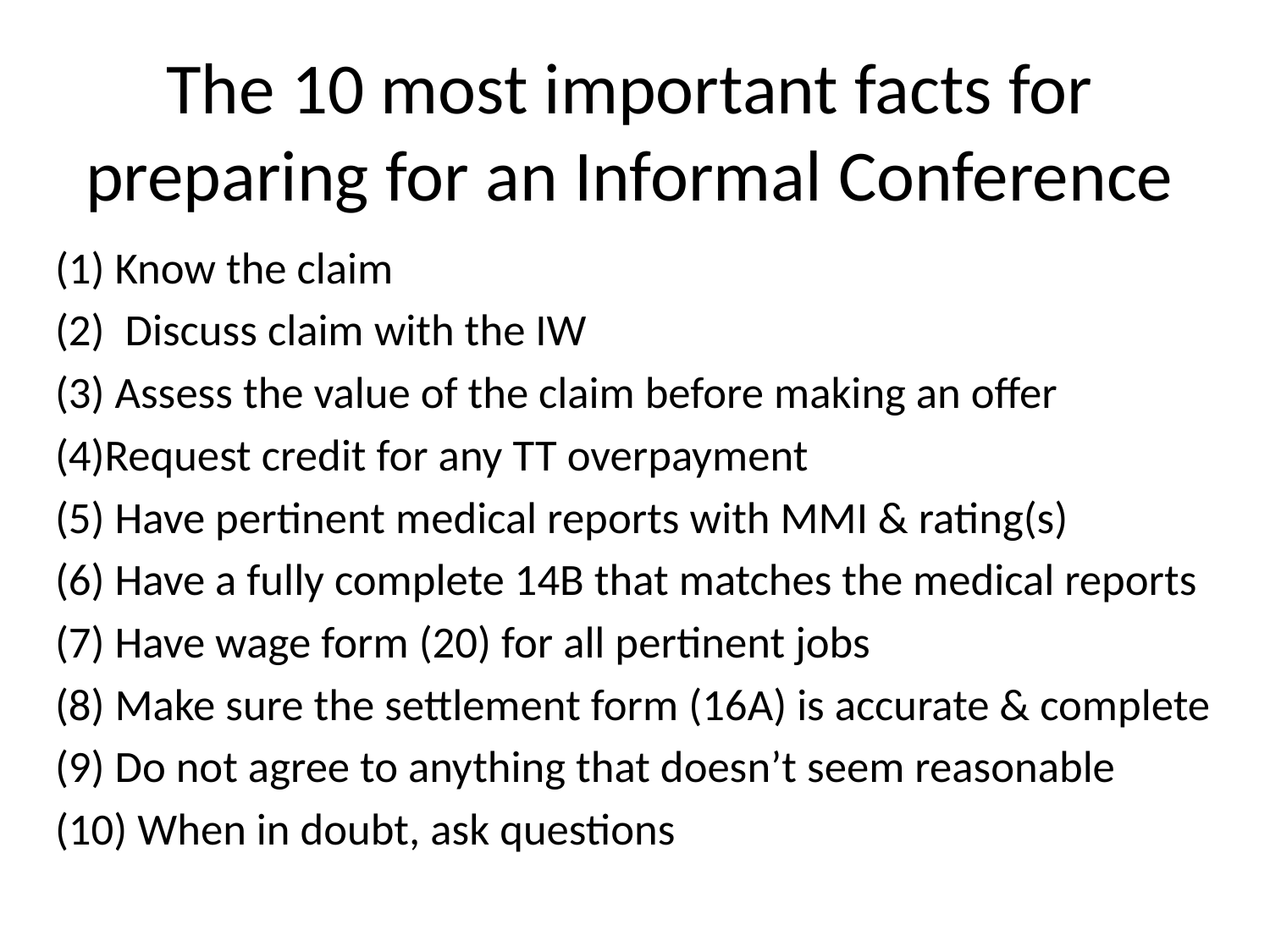

The 10 most important facts for preparing for an Informal Conference
(1) Know the claim
(2)  Discuss claim with the IW
(3) Assess the value of the claim before making an offer
(4)Request credit for any TT overpayment
(5) Have pertinent medical reports with MMI & rating(s)
(6) Have a fully complete 14B that matches the medical reports
(7) Have wage form (20) for all pertinent jobs
(8) Make sure the settlement form (16A) is accurate & complete
(9) Do not agree to anything that doesn’t seem reasonable
(10) When in doubt, ask questions